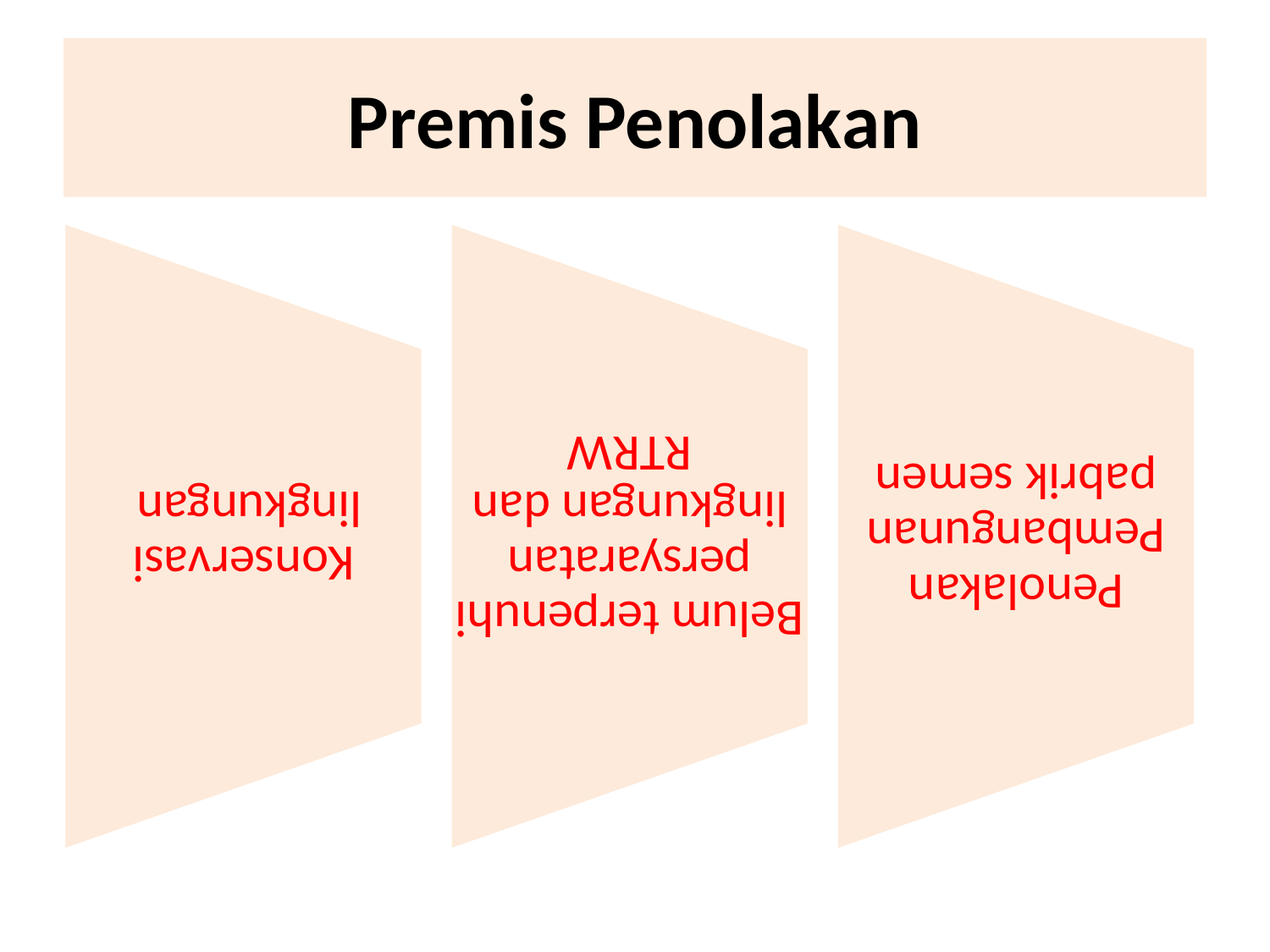

# Premis Penolakan
Konservasi lingkungan
Belum terpenuhi persyaratan lingkungan dan RTRW
Penolakan Pembangunan pabrik semen